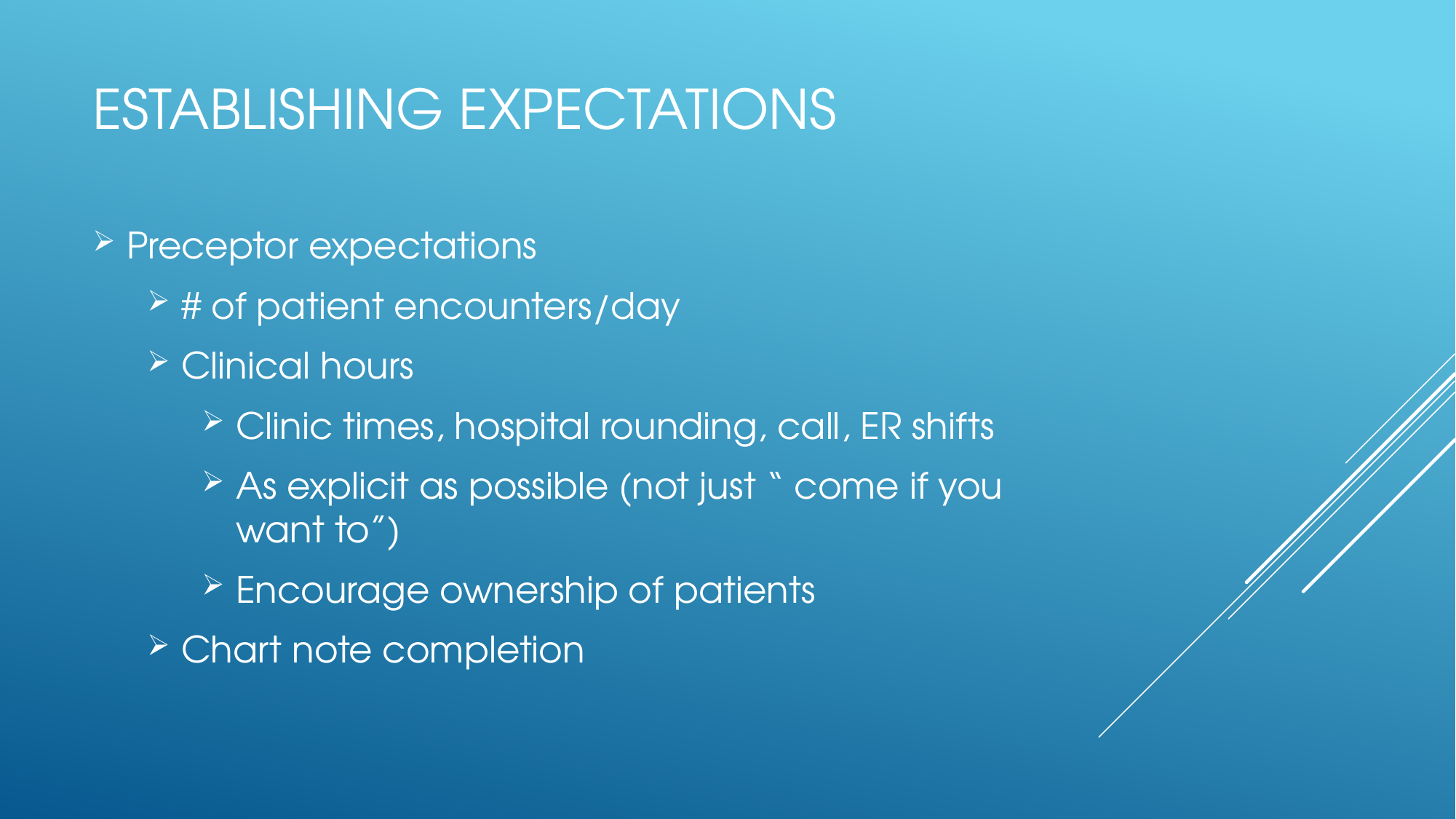

# Establishing expectations
Preceptor expectations
# of patient encounters/day
Clinical hours
Clinic times, hospital rounding, call, ER shifts
As explicit as possible (not just “ come if you want to”)
Encourage ownership of patients
Chart note completion